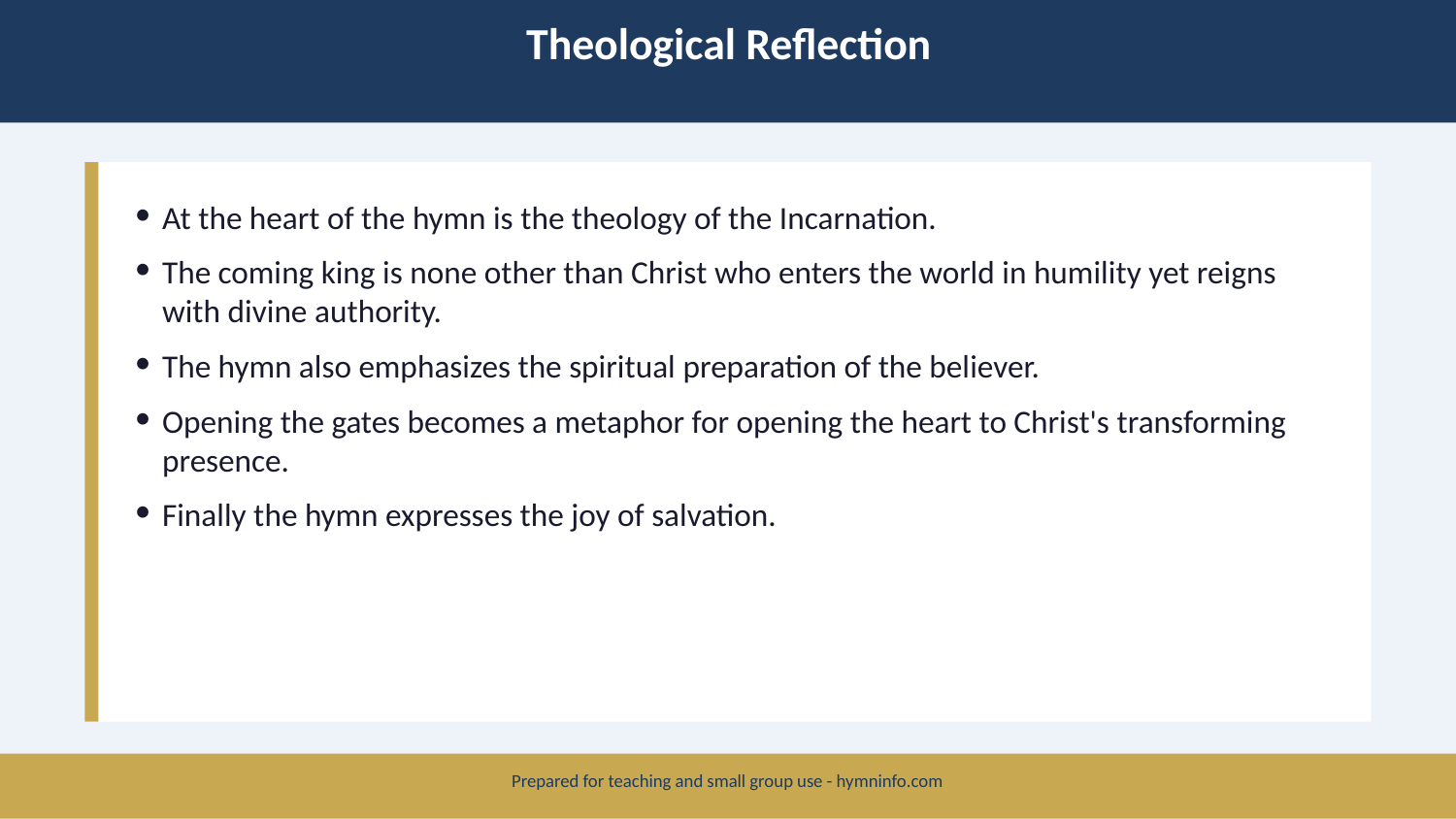

Theological Reflection

At the heart of the hymn is the theology of the Incarnation.
The coming king is none other than Christ who enters the world in humility yet reigns with divine authority.
The hymn also emphasizes the spiritual preparation of the believer.
Opening the gates becomes a metaphor for opening the heart to Christ's transforming presence.
Finally the hymn expresses the joy of salvation.

Prepared for teaching and small group use - hymninfo.com